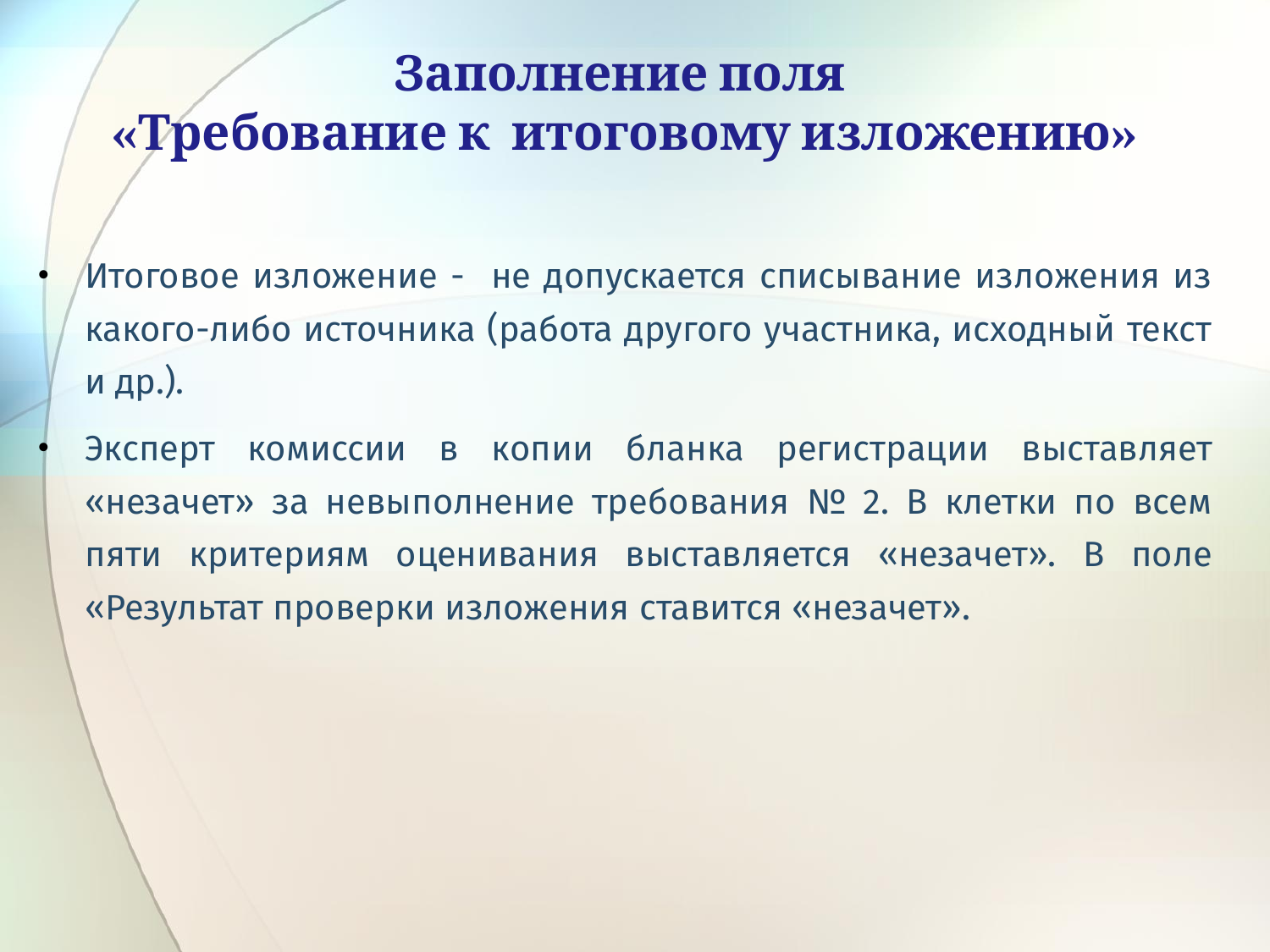

# Заполнение поля «Требование к  итоговому изложению»
Итоговое изложение -  не допускается списывание изложения из какого-либо источника (работа другого участника, исходный текст и др.).
Эксперт комиссии в копии бланка регистрации выставляет «незачет» за невыполнение требования № 2. В клетки по всем пяти критериям оценивания выставляется «незачет». В поле «Результат проверки изложения ставится «незачет».